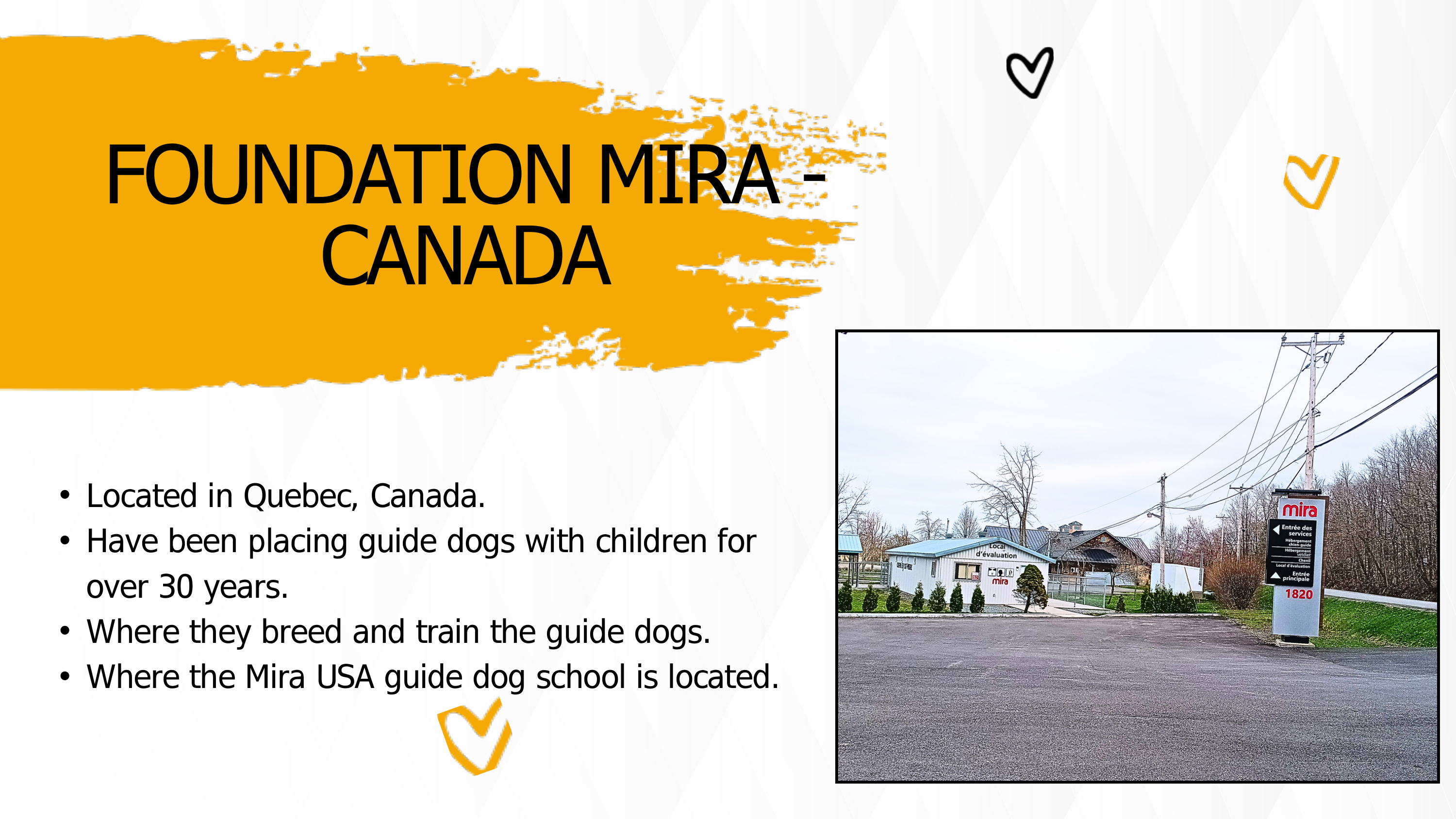

FOUNDATION MIRA - CANADA

Located in Quebec, Canada.
Have been placing guide dogs with children for over 30 years.
Where they breed and train the guide dogs.
Where the Mira USA guide dog school is located.